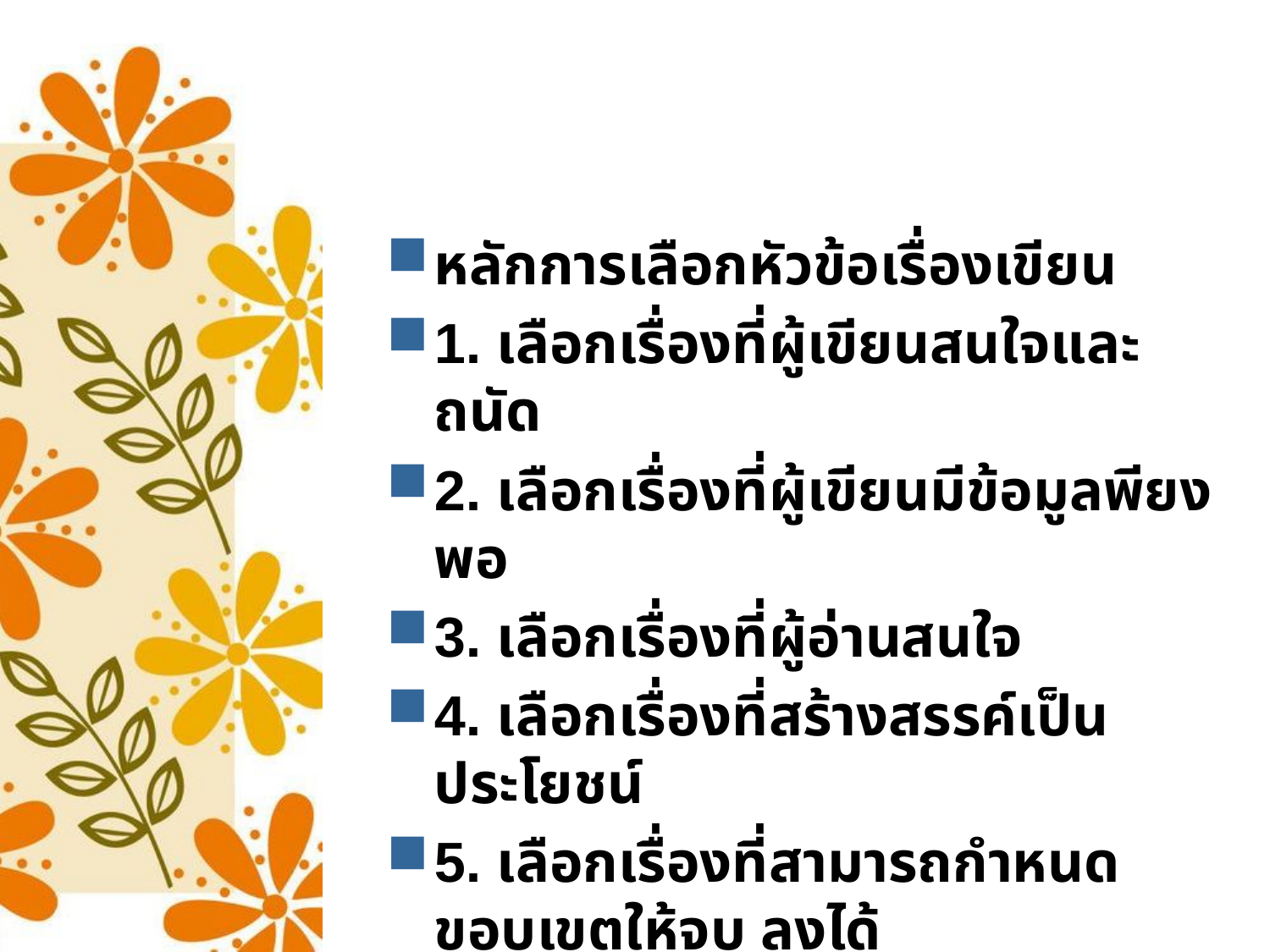

#
หลักการเลือกหัวข้อเรื่องเขียน
1. เลือกเรื่องที่ผู้เขียนสนใจและถนัด
2. เลือกเรื่องที่ผู้เขียนมีข้อมูลพียงพอ
3. เลือกเรื่องที่ผู้อ่านสนใจ
4. เลือกเรื่องที่สร้างสรรค์เป็นประโยชน์
5. เลือกเรื่องที่สามารถกําหนดขอบเขตให้จบ ลงได้